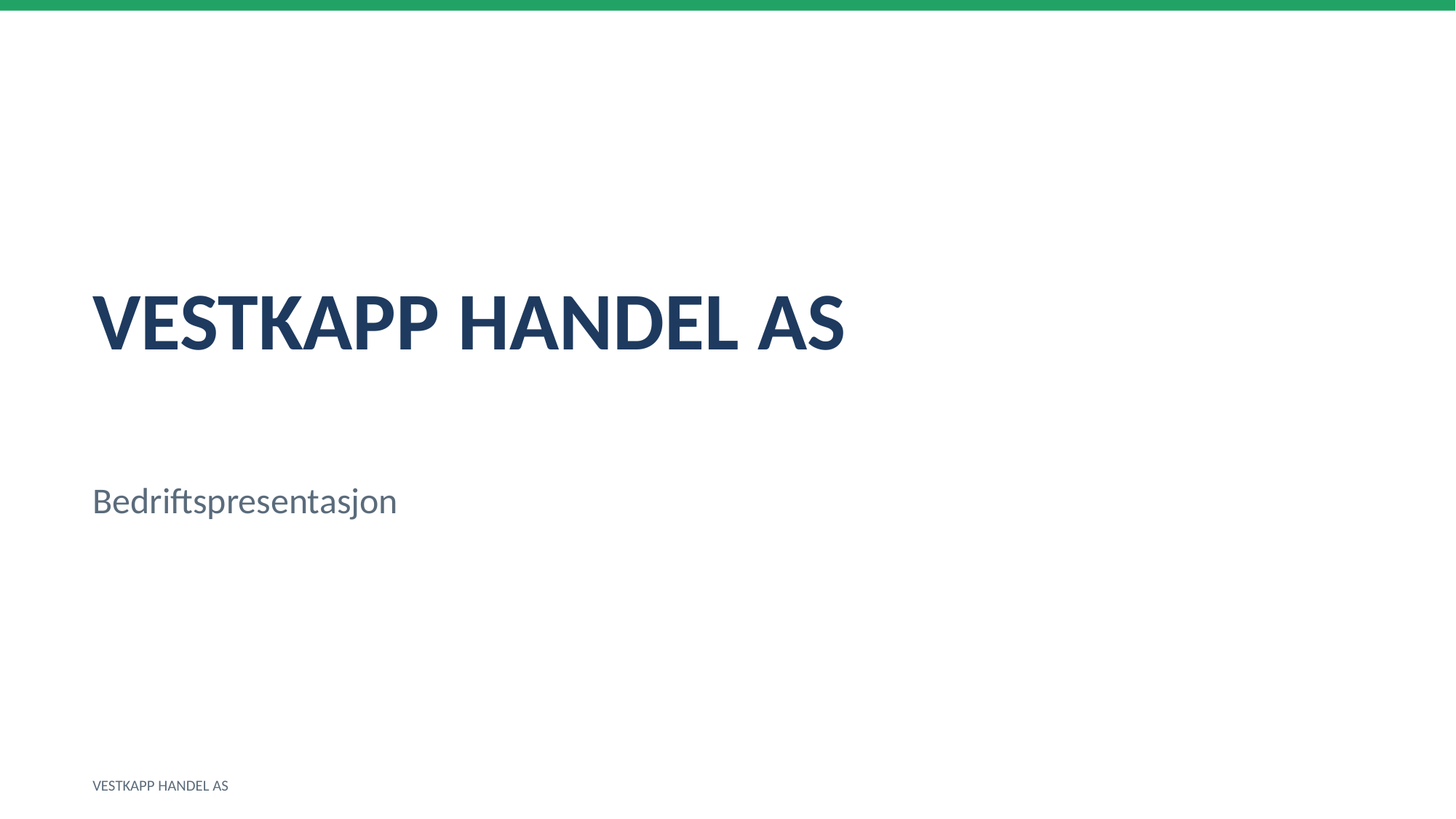

VESTKAPP HANDEL AS
Bedriftspresentasjon
VESTKAPP HANDEL AS